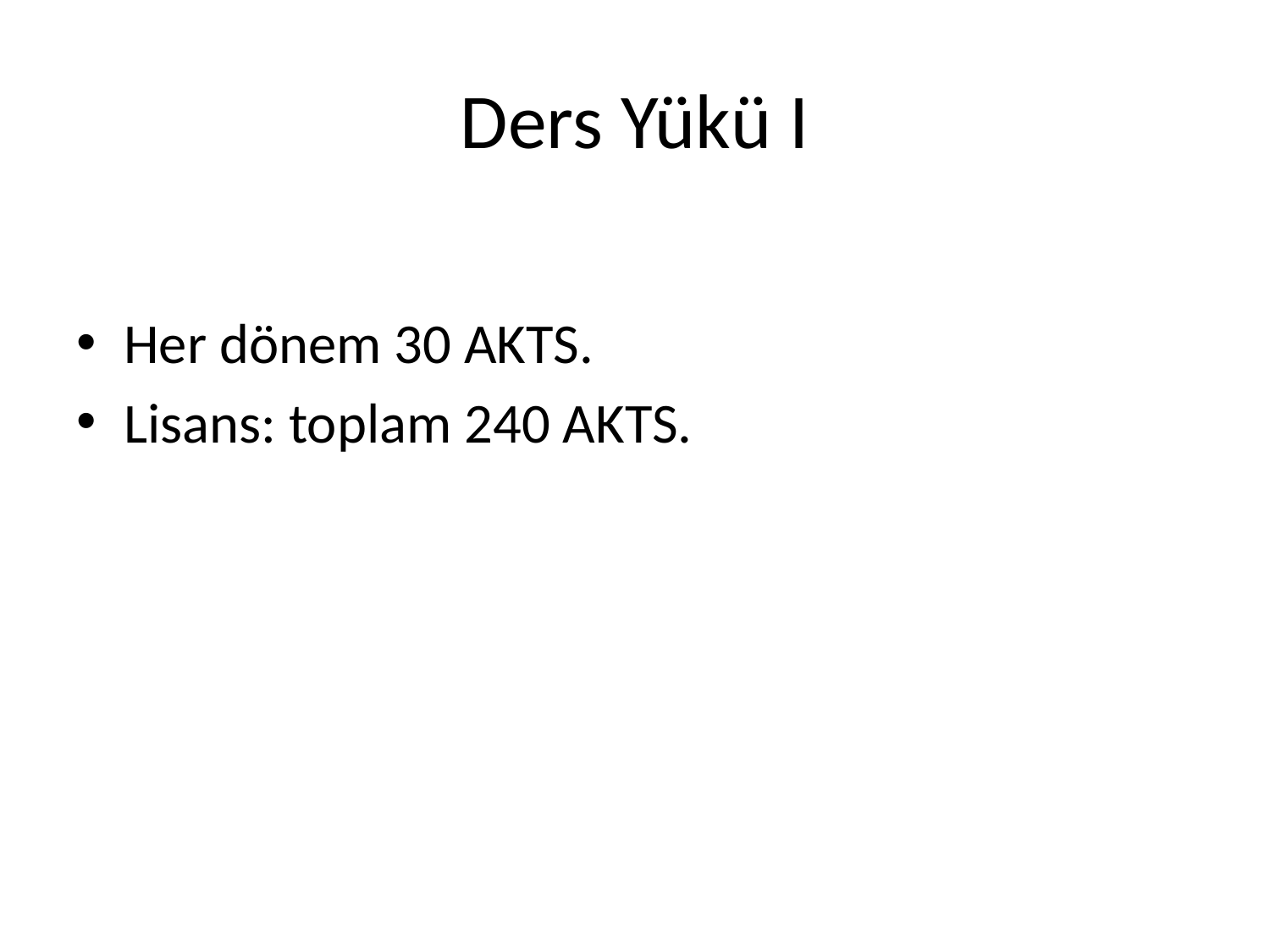

# Ders Yükü I

Her dönem 30 AKTS.
Lisans: toplam 240 AKTS.